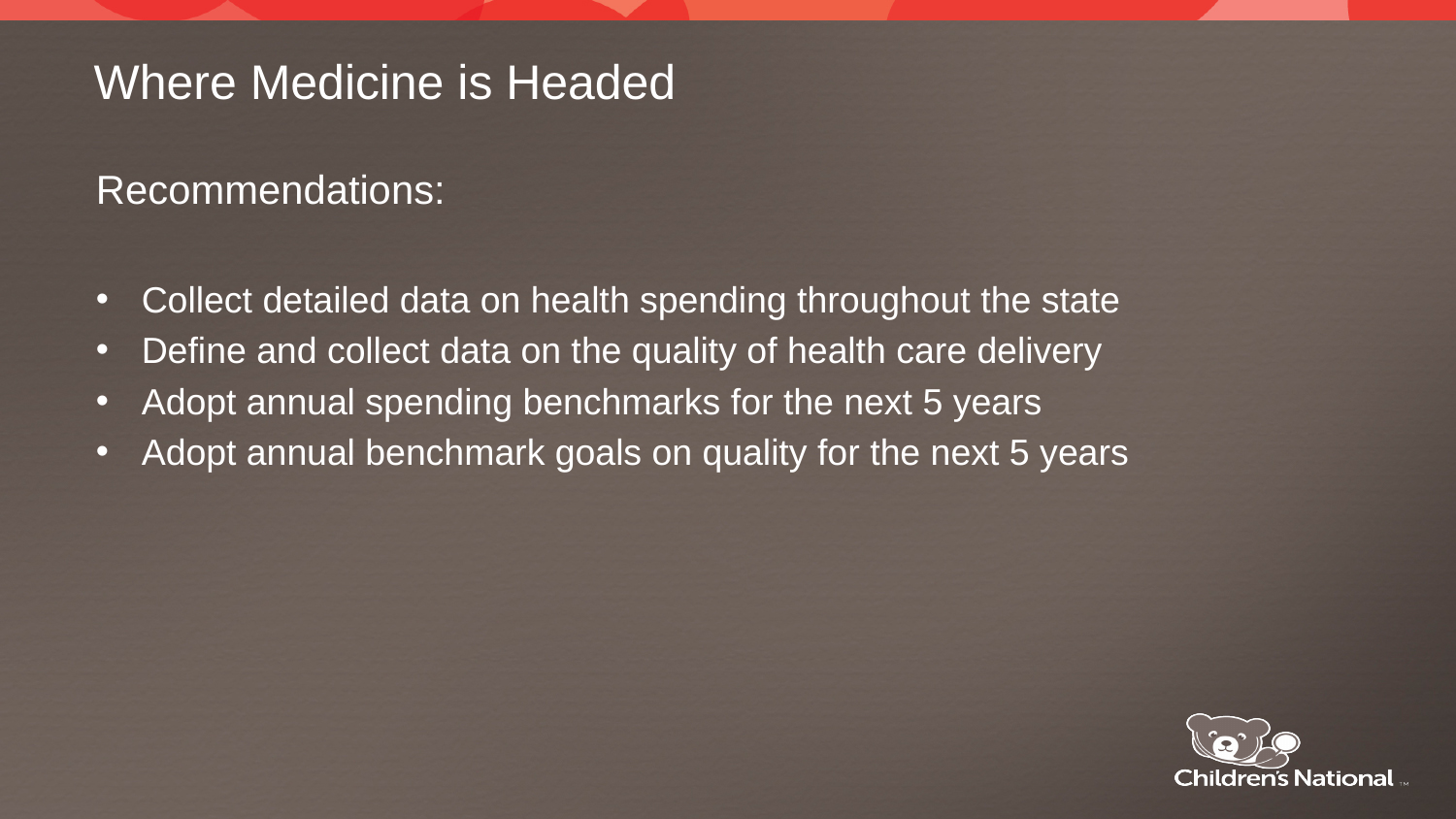

# Where Medicine is Headed
Recommendations:

Collect detailed data on health spending throughout the state
Define and collect data on the quality of health care delivery
Adopt annual spending benchmarks for the next 5 years
Adopt annual benchmark goals on quality for the next 5 years